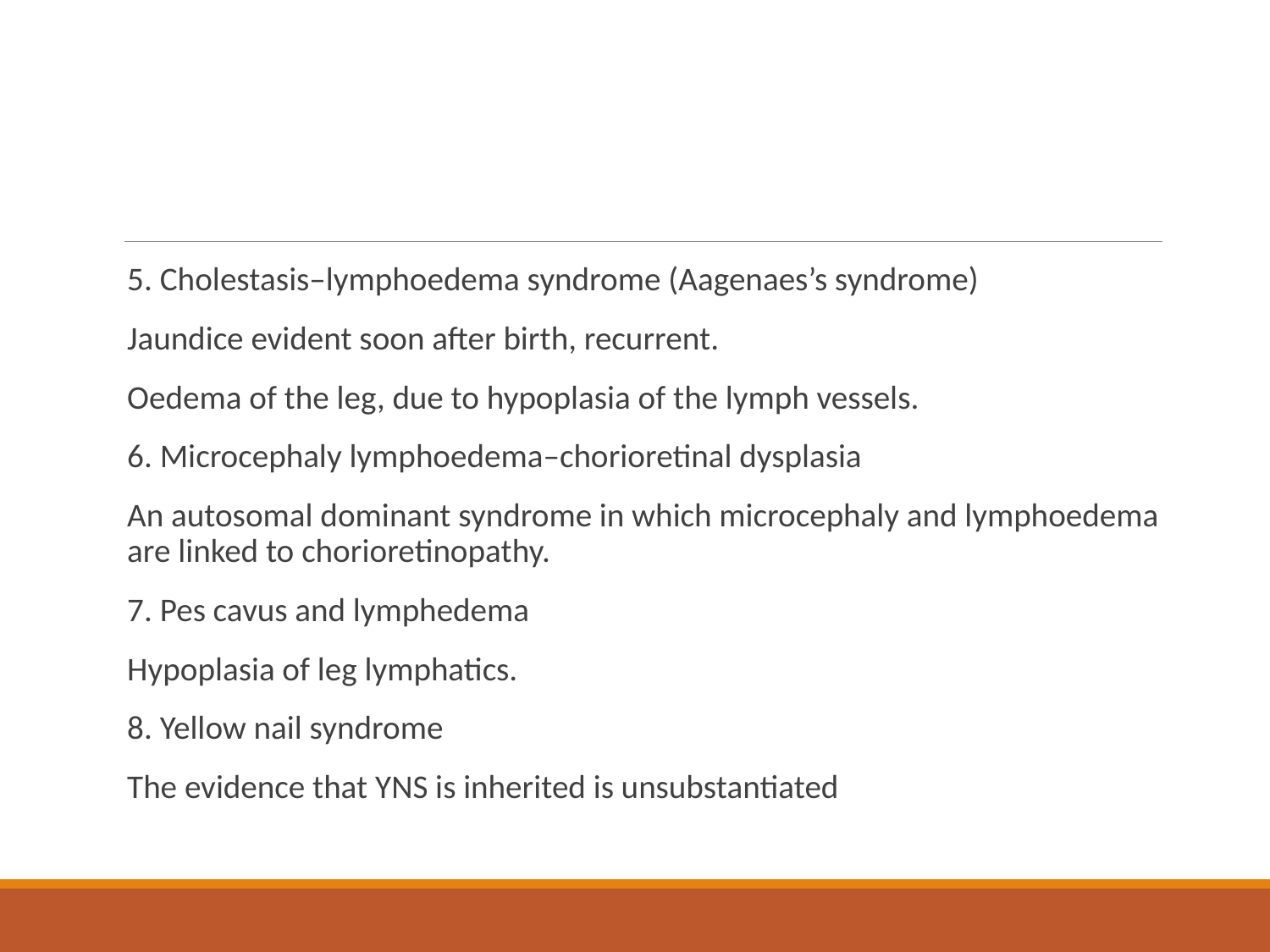

#
5. Cholestasis–lymphoedema syndrome (Aagenaes’s syndrome)
Jaundice evident soon after birth, recurrent.
Oedema of the leg, due to hypoplasia of the lymph vessels.
6. Microcephaly lymphoedema–chorioretinal dysplasia
An autosomal dominant syndrome in which microcephaly and lymphoedema are linked to chorioretinopathy.
7. Pes cavus and lymphedema
Hypoplasia of leg lymphatics.
8. Yellow nail syndrome
The evidence that YNS is inherited is unsubstantiated